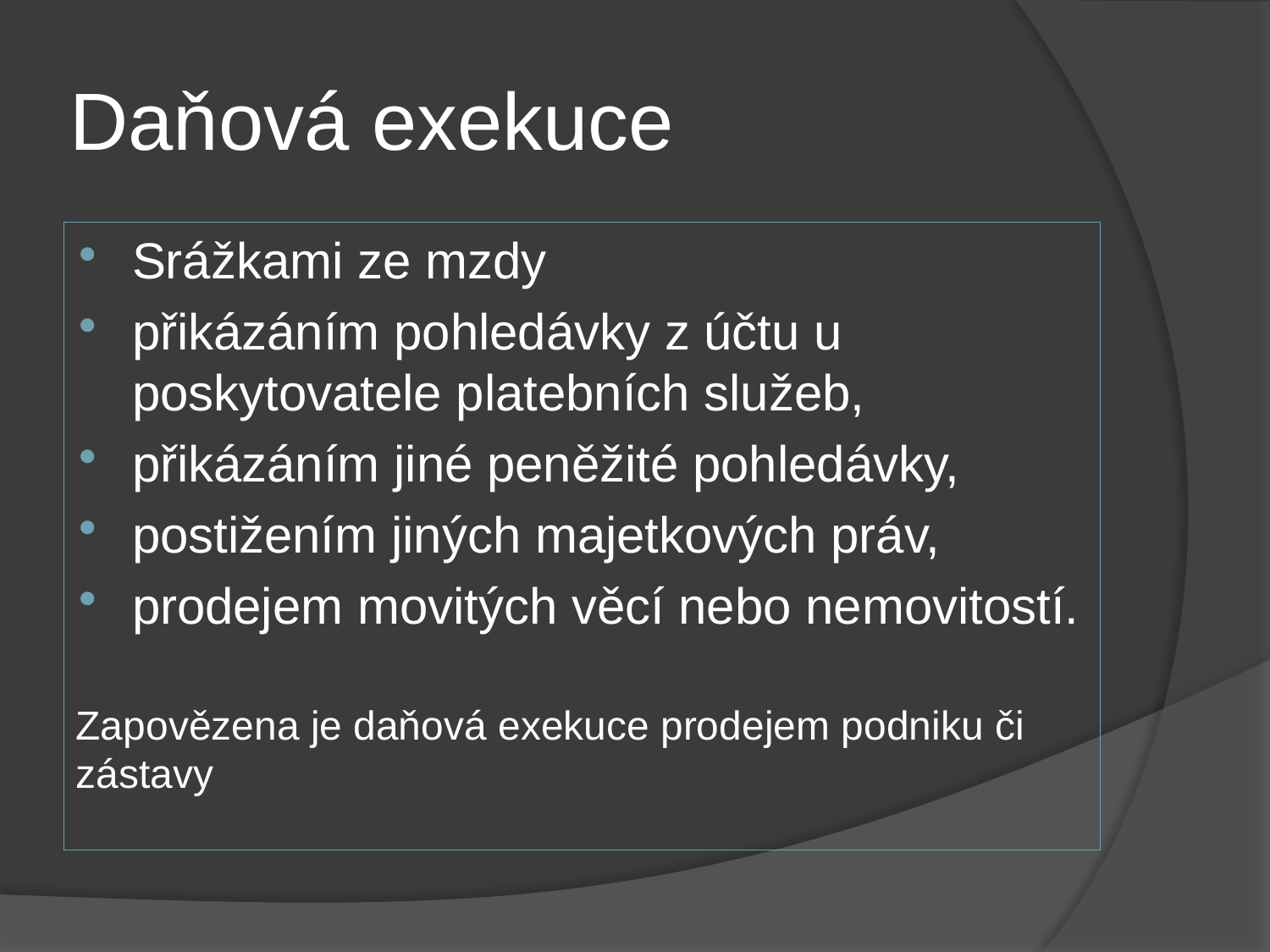

# Daňová exekuce
Srážkami ze mzdy
přikázáním pohledávky z účtu u poskytovatele platebních služeb,
přikázáním jiné peněžité pohledávky,
postižením jiných majetkových práv,
prodejem movitých věcí nebo nemovitostí.

Zapovězena je daňová exekuce prodejem podniku či zástavy